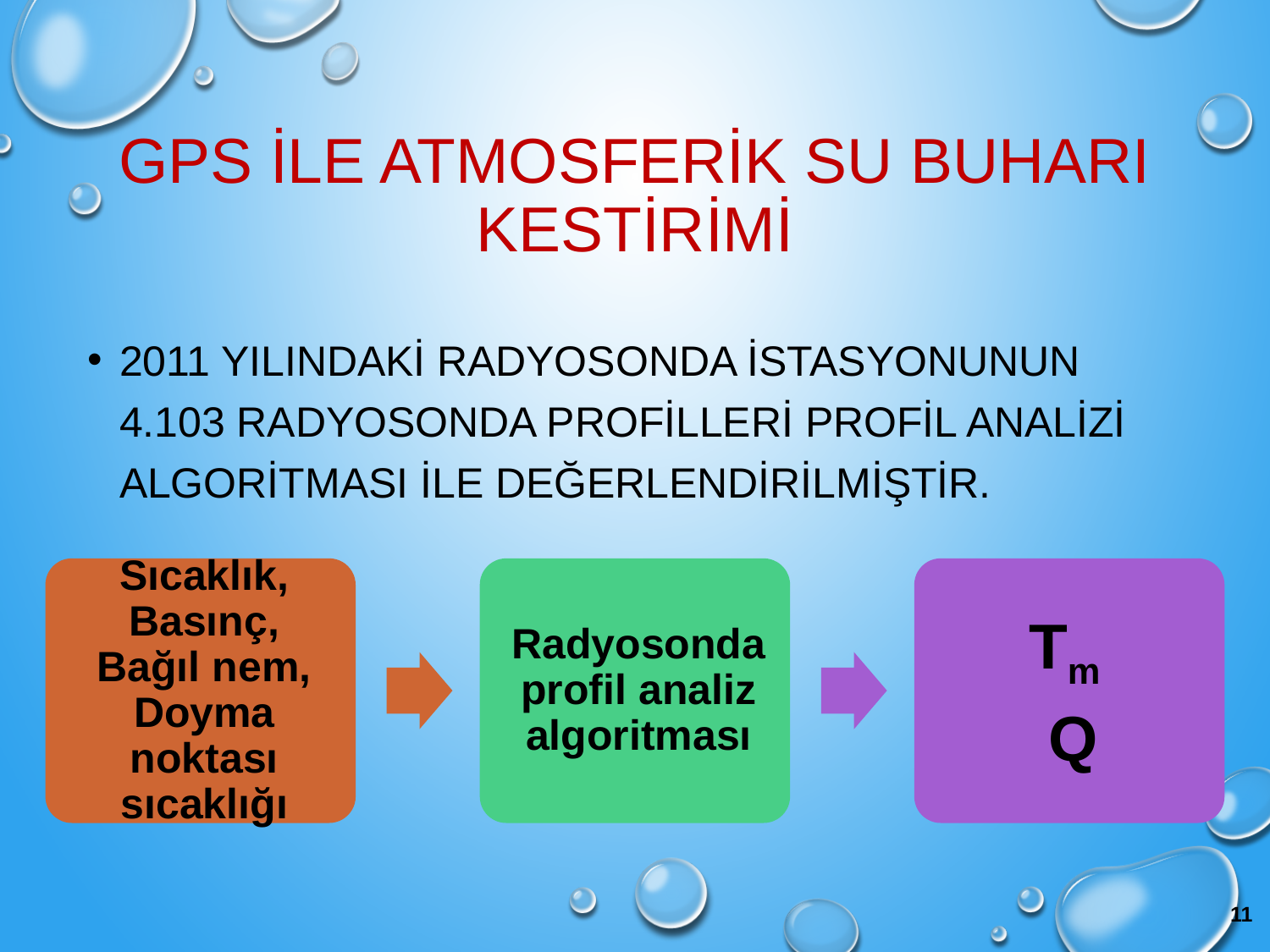

# GPS İLe AtmosferİK Su Buharı KESTİRİMİ
2011 YILINDAKİ radyosonda İSTasyonunun 4.103 radyosonda PROFİLLERİ PROFİL ANALİZİ ALGORİTMASI İLE DEĞERLENDİRİLMİŞTİR.

Sıcaklık, Basınç, Bağıl nem, Doyma noktası sıcaklığı

Radyosonda profil analiz algoritması

Tm
Q
11